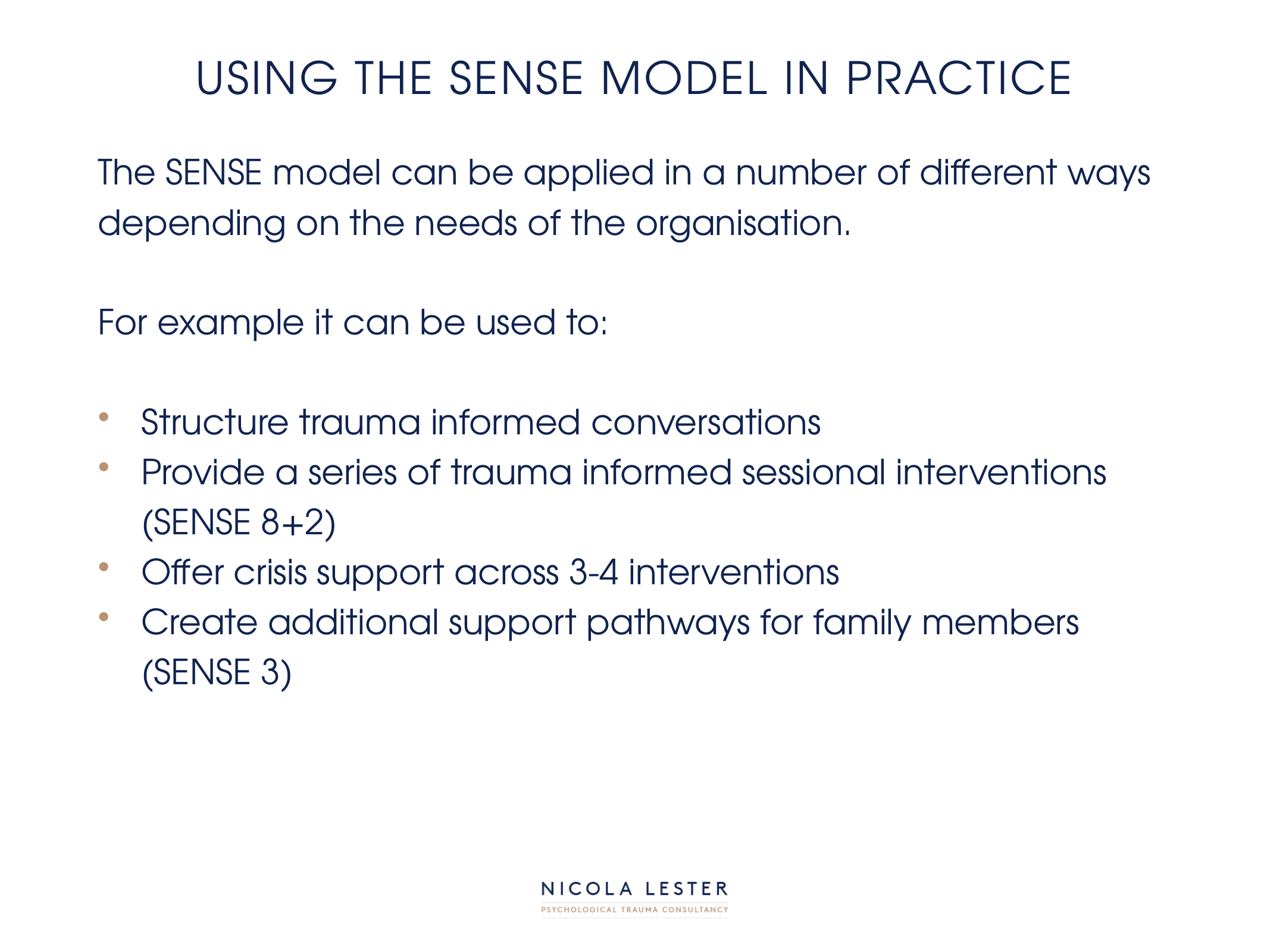

# Using the sense model in practice
The SENSE model can be applied in a number of different ways depending on the needs of the organisation.

For example it can be used to:

Structure trauma informed conversations
Provide a series of trauma informed sessional interventions (SENSE 8+2)
Offer crisis support across 3-4 interventions
Create additional support pathways for family members (SENSE 3)